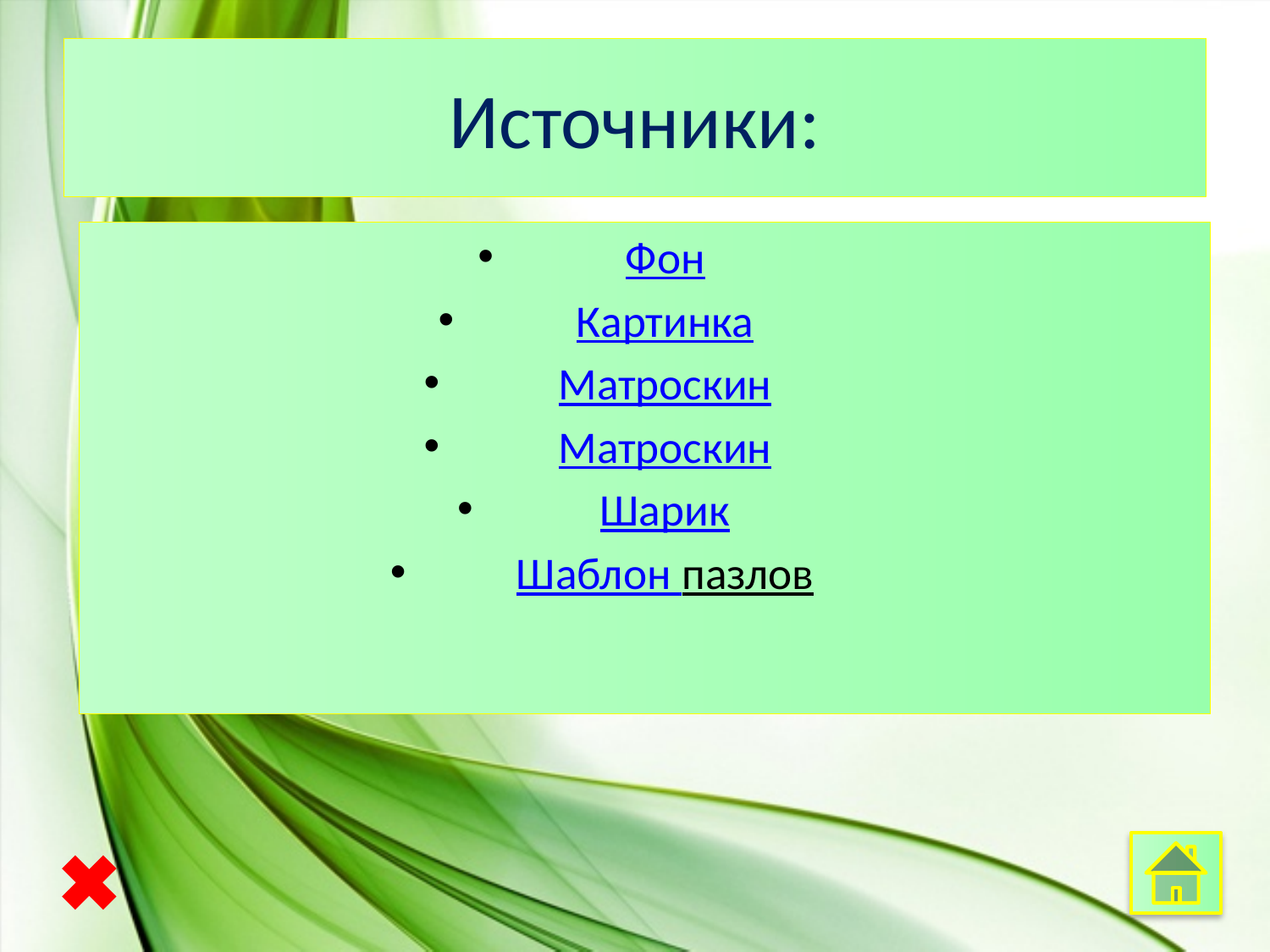

# Источники:
Фон
Картинка
Матроскин
Матроскин
Шарик
Шаблон пазлов